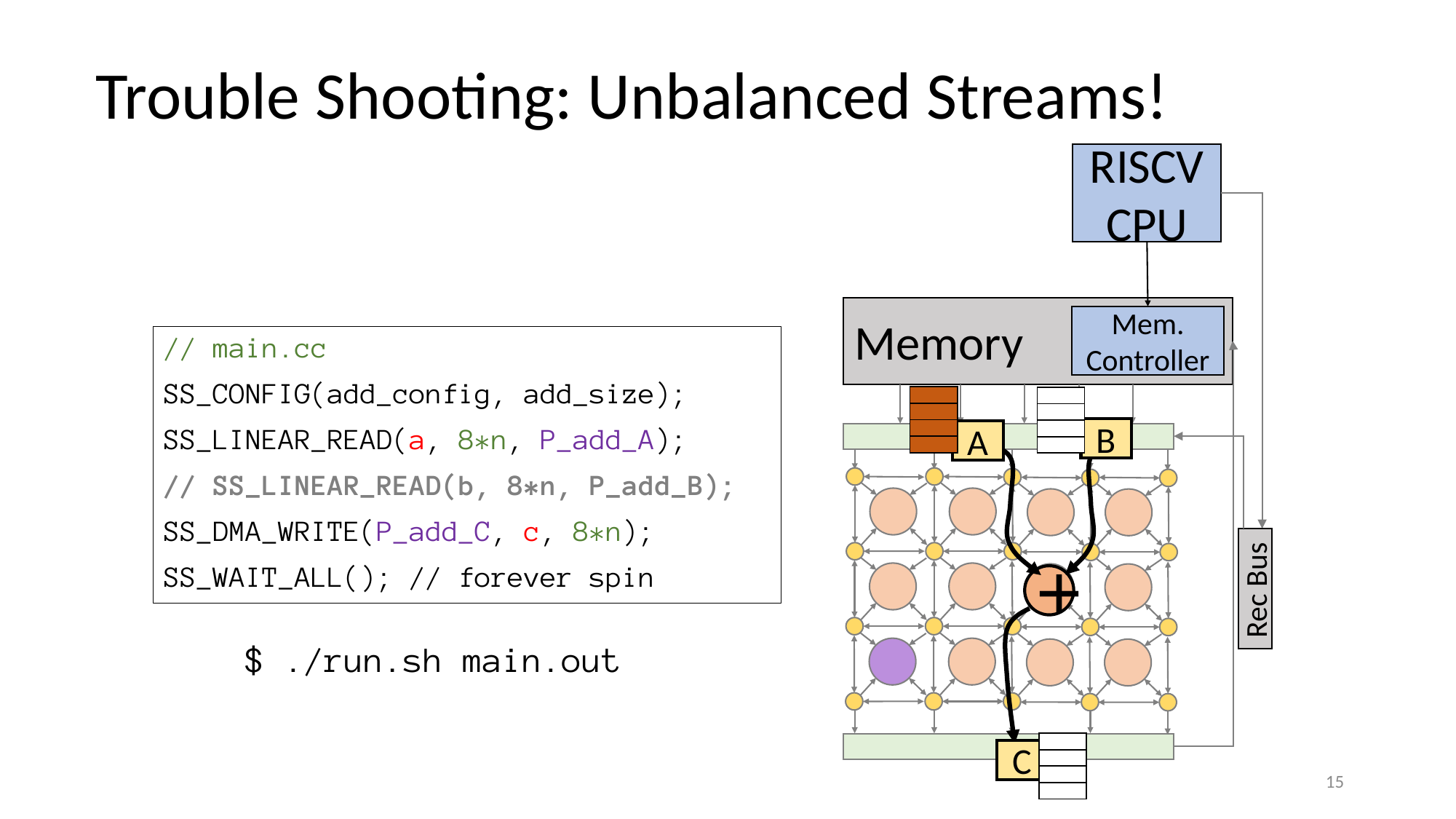

# Trouble Shooting: Unbalanced Streams!
RISCV CPU
Memory
Mem. Controller

Rec Bus

// main.cc
SS_CONFIG(add_config, add_size);
SS_LINEAR_READ(a, 8*n, P_add_A);
// SS_LINEAR_READ(b, 8*n, P_add_B);
SS_DMA_WRITE(P_add_C, c, 8*n);
SS_WAIT_ALL(); // forever spin
|  |
| --- |
|  |
|  |
|  |
|  |
| --- |
|  |
|  |
|  |
B
A

＋

C
$ ./run.sh main.out
|  |
| --- |
|  |
|  |
|  |
15